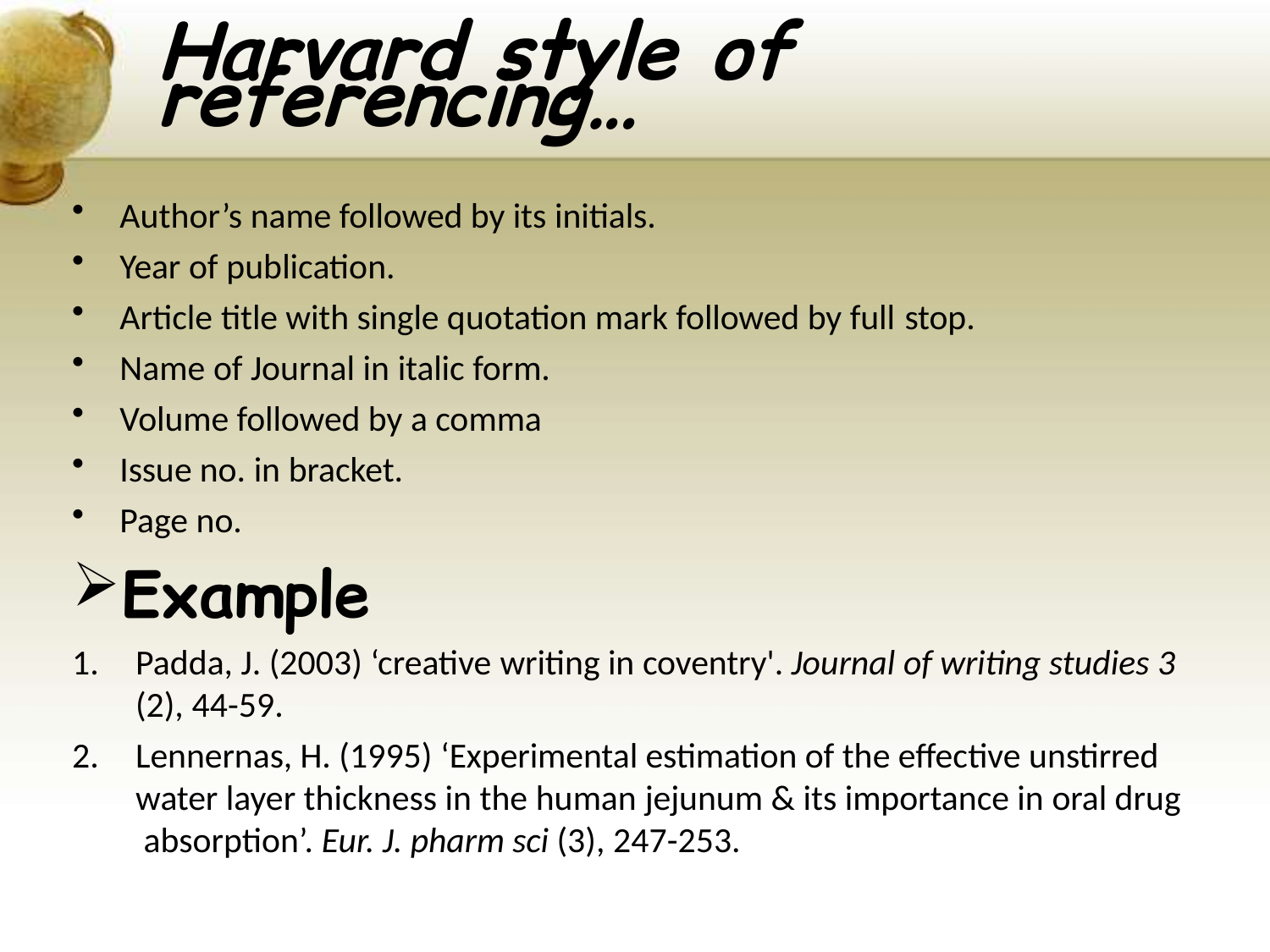

# Harvard style of
referencing…
Author’s name followed by its initials.
Year of publication.
Article title with single quotation mark followed by full stop.
Name of Journal in italic form.
Volume followed by a comma
Issue no. in bracket.
Page no.
Example
Padda, J. (2003) ‘creative writing in coventry'. Journal of writing studies 3
(2), 44-59.
Lennernas, H. (1995) ‘Experimental estimation of the effective unstirred  water layer thickness in the human jejunum & its importance in oral drug  absorption’. Eur. J. pharm sci (3), 247-253.